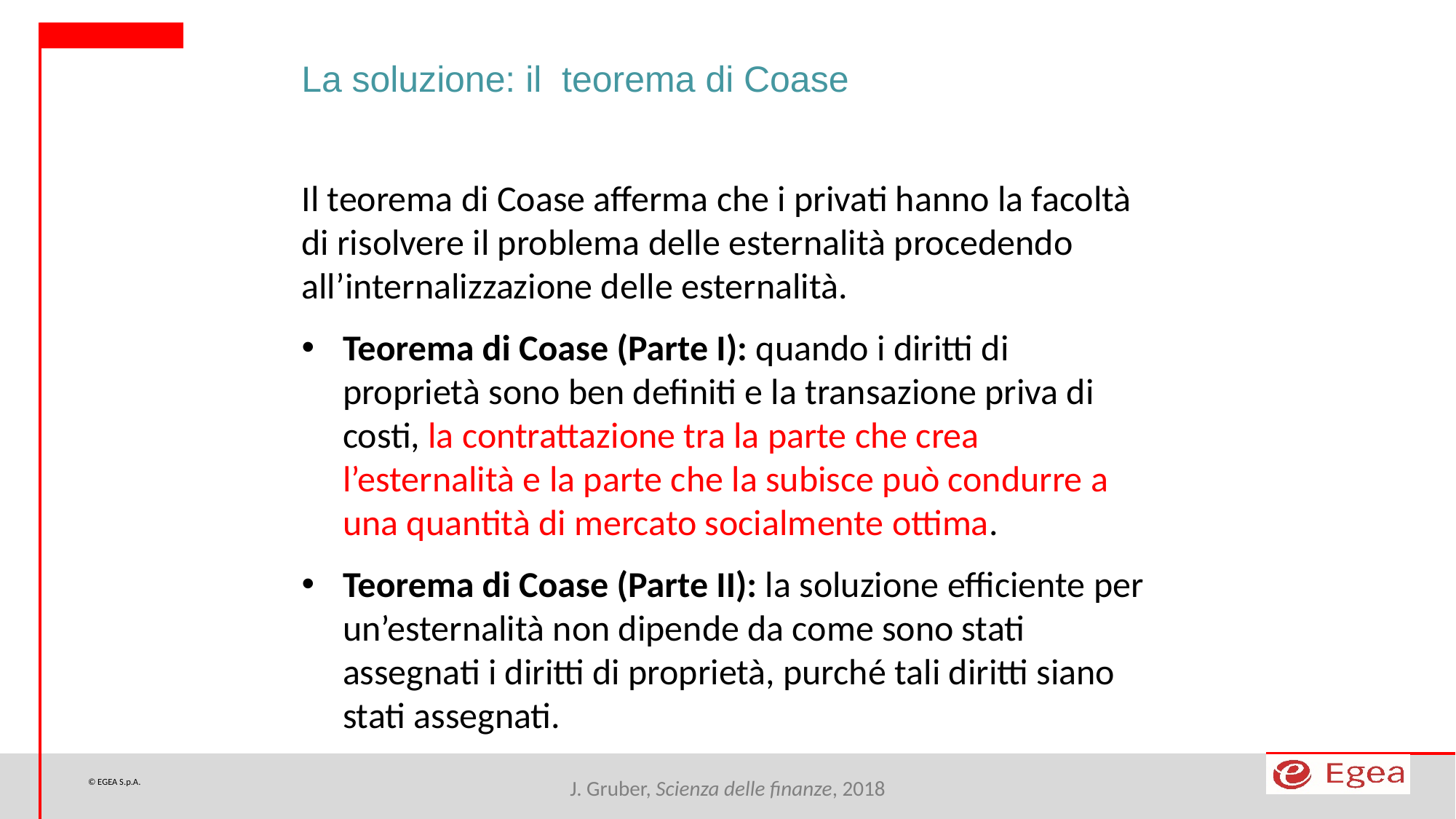

La soluzione: il  teorema di Coase
Il teorema di Coase afferma che i privati hanno la facoltà di risolvere il problema delle esternalità procedendo  all’internalizzazione delle esternalità.
Teorema di Coase (Parte I): quando i diritti di proprietà sono ben definiti e la transazione priva di costi, la contrattazione tra la parte che crea l’esternalità e la parte che la subisce può condurre a una quantità di mercato socialmente ottima.
Teorema di Coase (Parte II): la soluzione efficiente per un’esternalità non dipende da come sono stati assegnati i diritti di proprietà, purché tali diritti siano stati assegnati.